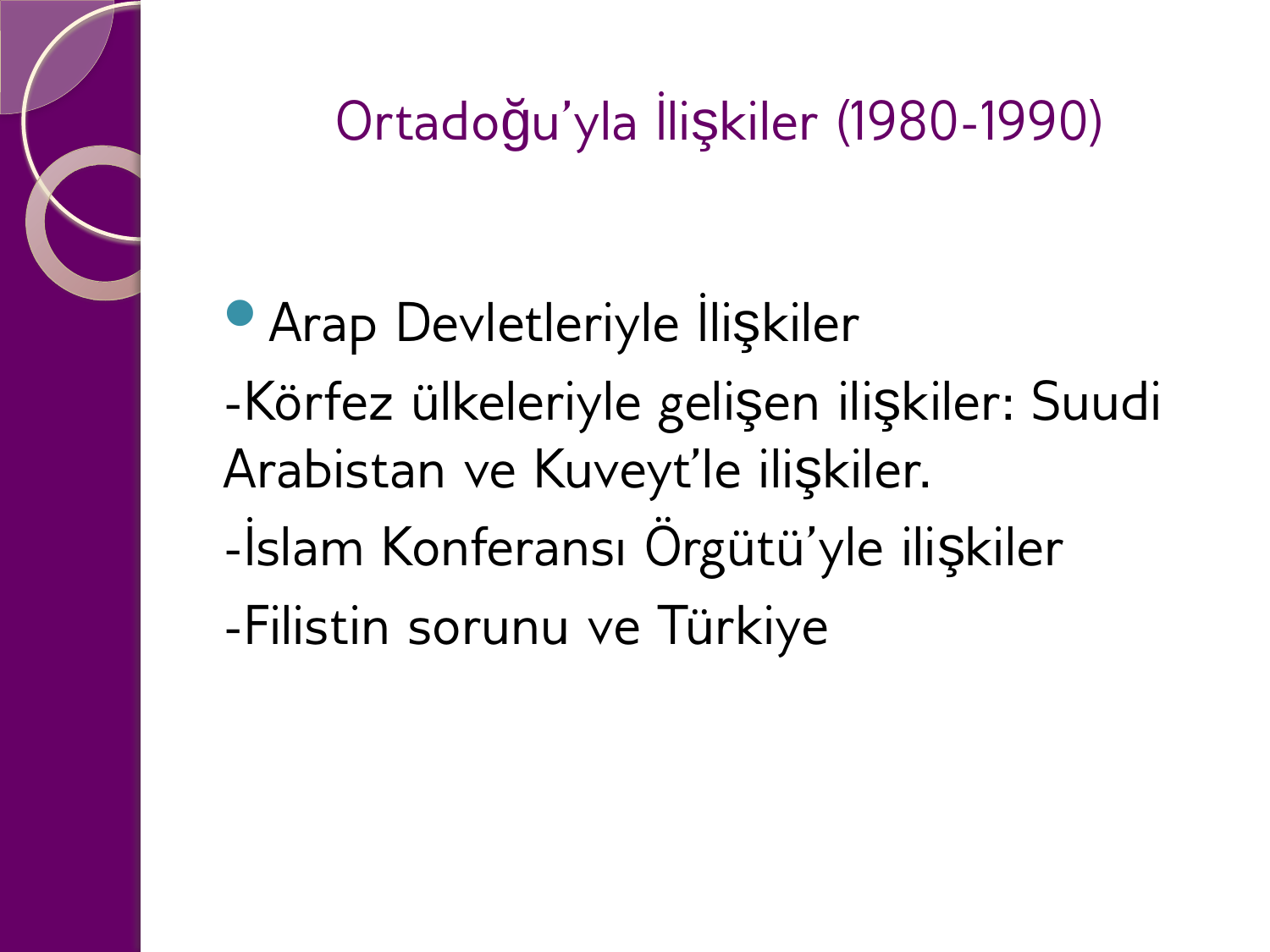

# Ortadoğu’yla İlişkiler (1980-1990)

Arap Devletleriyle İlişkiler
-Körfez ülkeleriyle gelişen ilişkiler: Suudi Arabistan ve Kuveyt’le ilişkiler.
-İslam Konferansı Örgütü’yle ilişkiler
-Filistin sorunu ve Türkiye